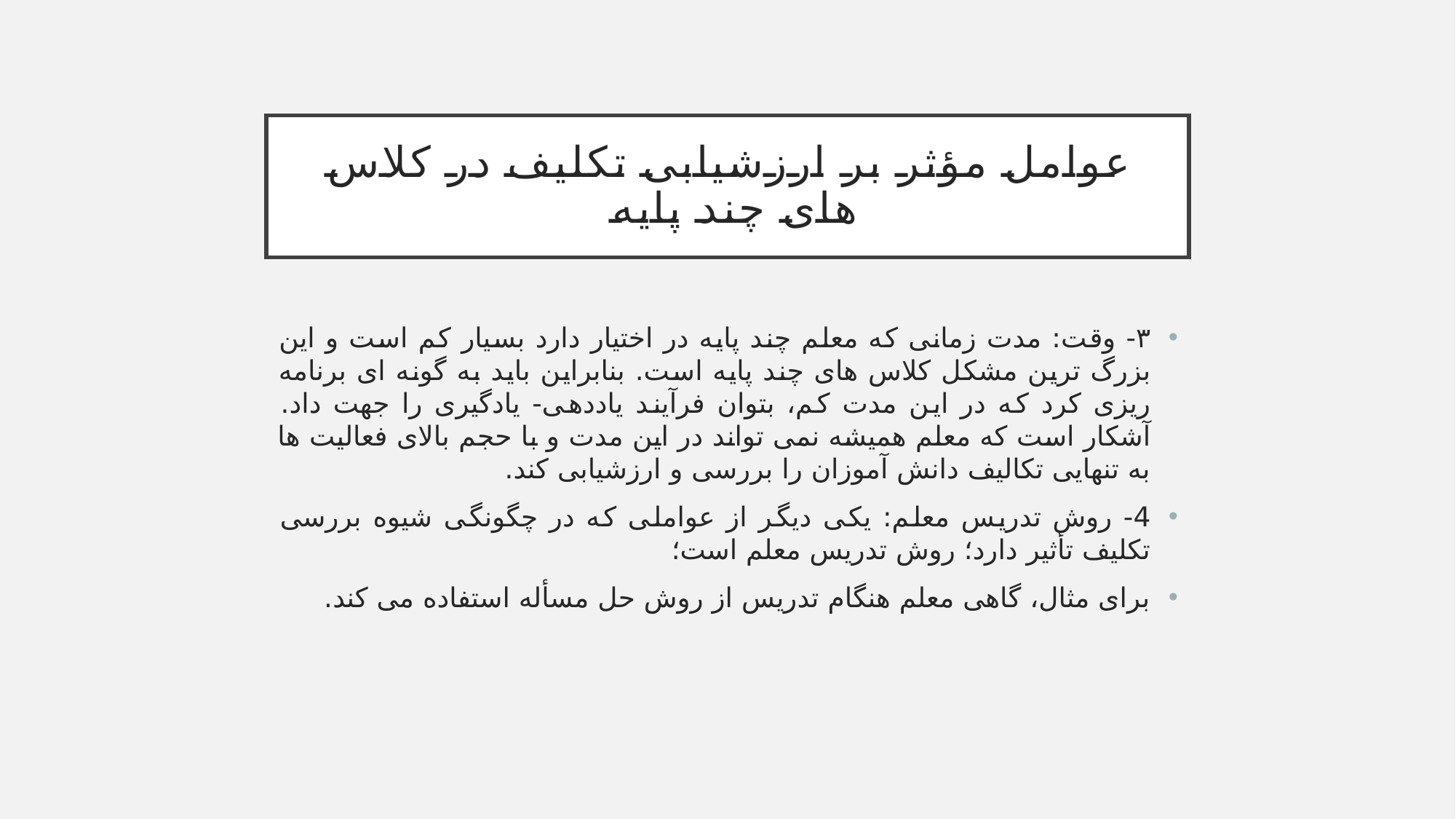

# عوامل مؤثر بر ارزشیابی تکلیف در کلاس های چند پایه
٣- وقت: مدت زمانی که معلم چند پایه در اختیار دارد بسیار کم است و این بزرگ ترین مشکل کلاس های چند پایه است. بنابراین باید به گونه ای برنامه ریزی کرد که در این مدت کم، بتوان فرآیند یاددهی- یادگیری را جهت داد. آشکار است که معلم همیشه نمی تواند در این مدت و با حجم بالای فعالیت ها به تنهایی تکالیف دانش آموزان را بررسی و ارزشیابی کند.
4- روش تدریس معلم: یکی دیگر از عواملی که در چگونگی شيوه بررسی تکلیف تأثیر دارد؛ روش تدریس معلم است؛
برای مثال، گاهی معلم هنگام تدریس از روش حل مسأله استفاده می کند.